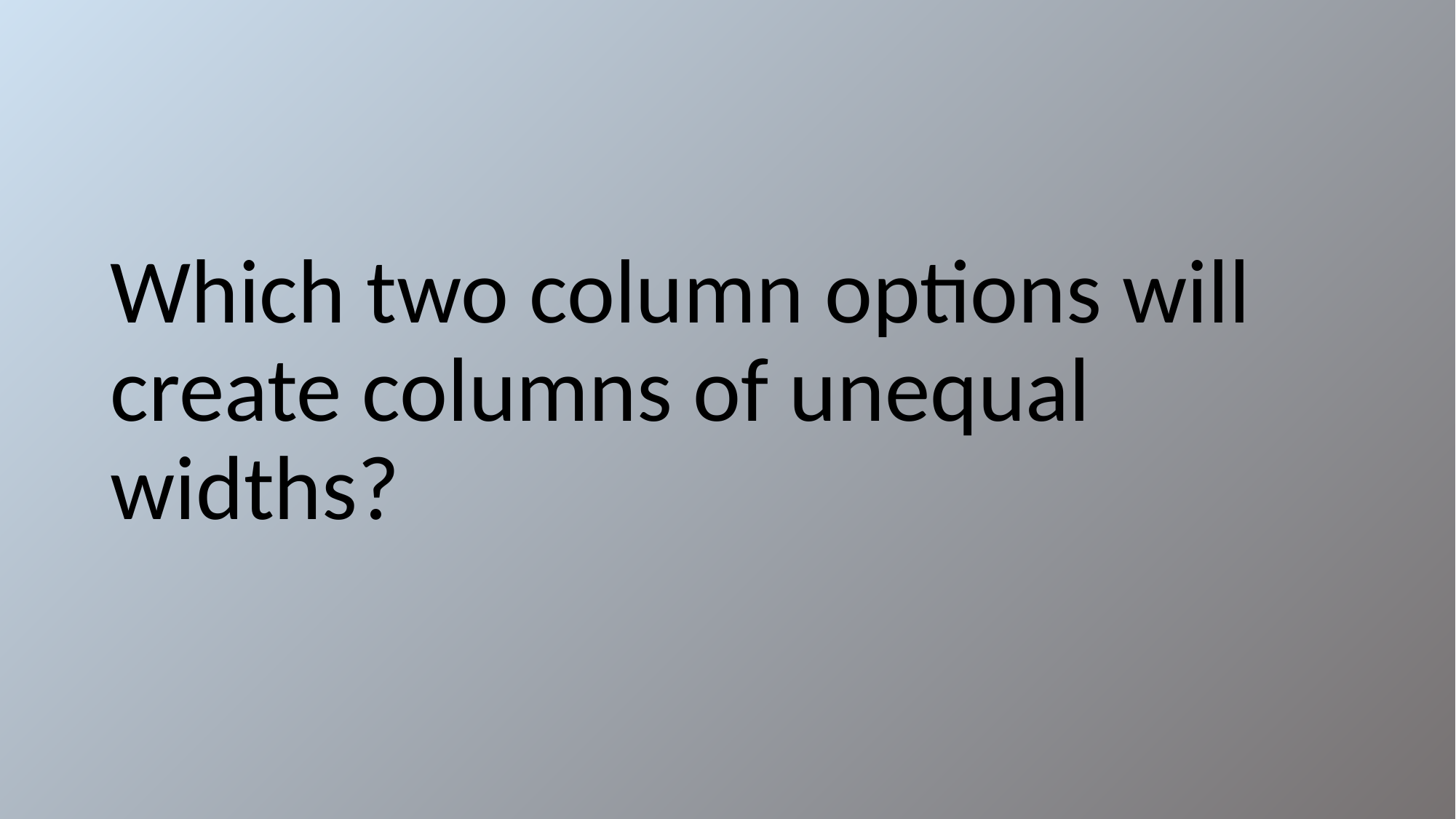

# Which two column options will create columns of unequal widths?